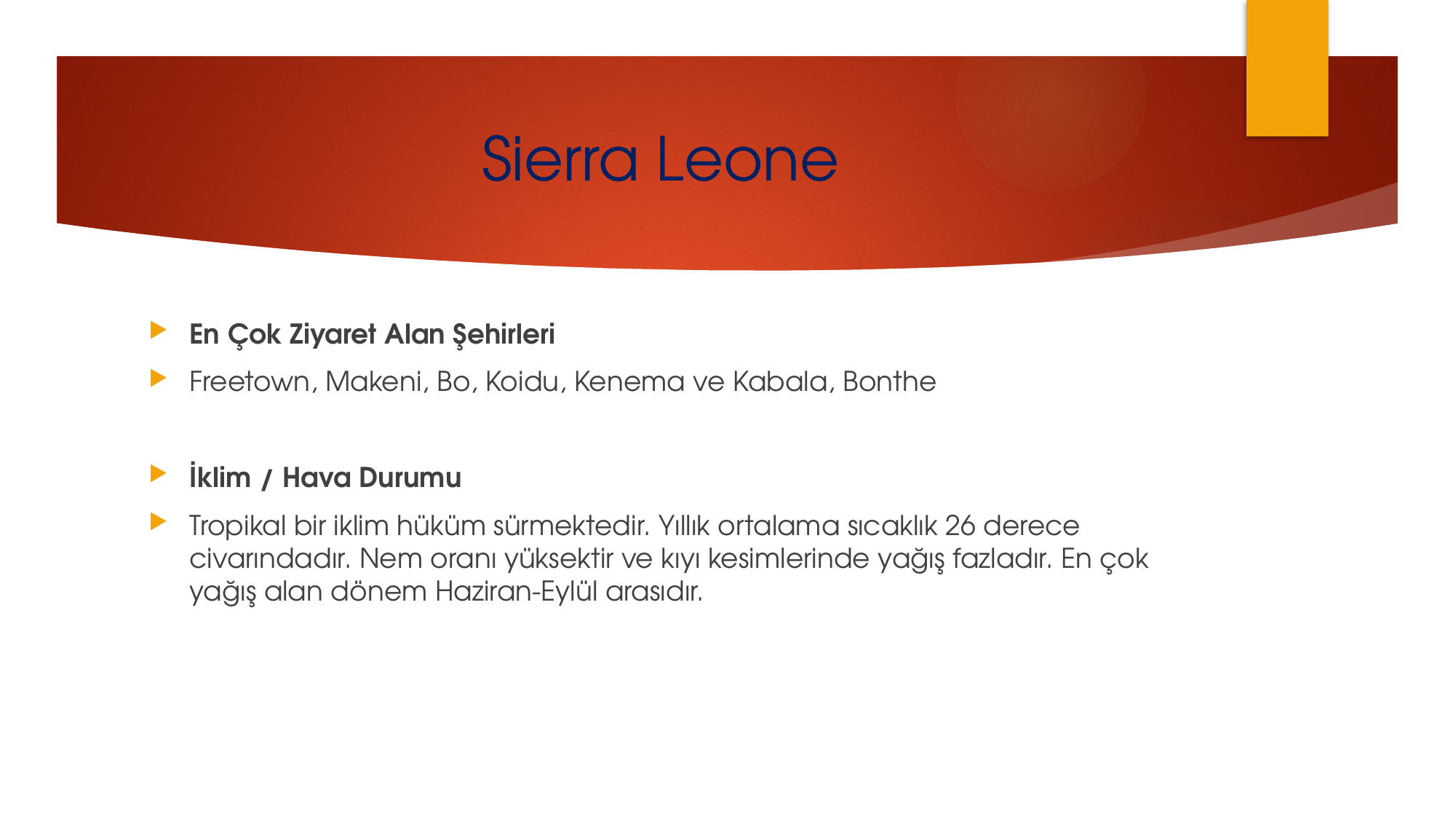

# Sierra Leone
En Çok Ziyaret Alan Şehirleri
Freetown, Makeni, Bo, Koidu, Kenema ve Kabala, Bonthe

İklim / Hava Durumu
Tropikal bir iklim hüküm sürmektedir. Yıllık ortalama sıcaklık 26 derece civarındadır. Nem oranı yüksektir ve kıyı kesimlerinde yağış fazladır. En çok yağış alan dönem Haziran-Eylül arasıdır.